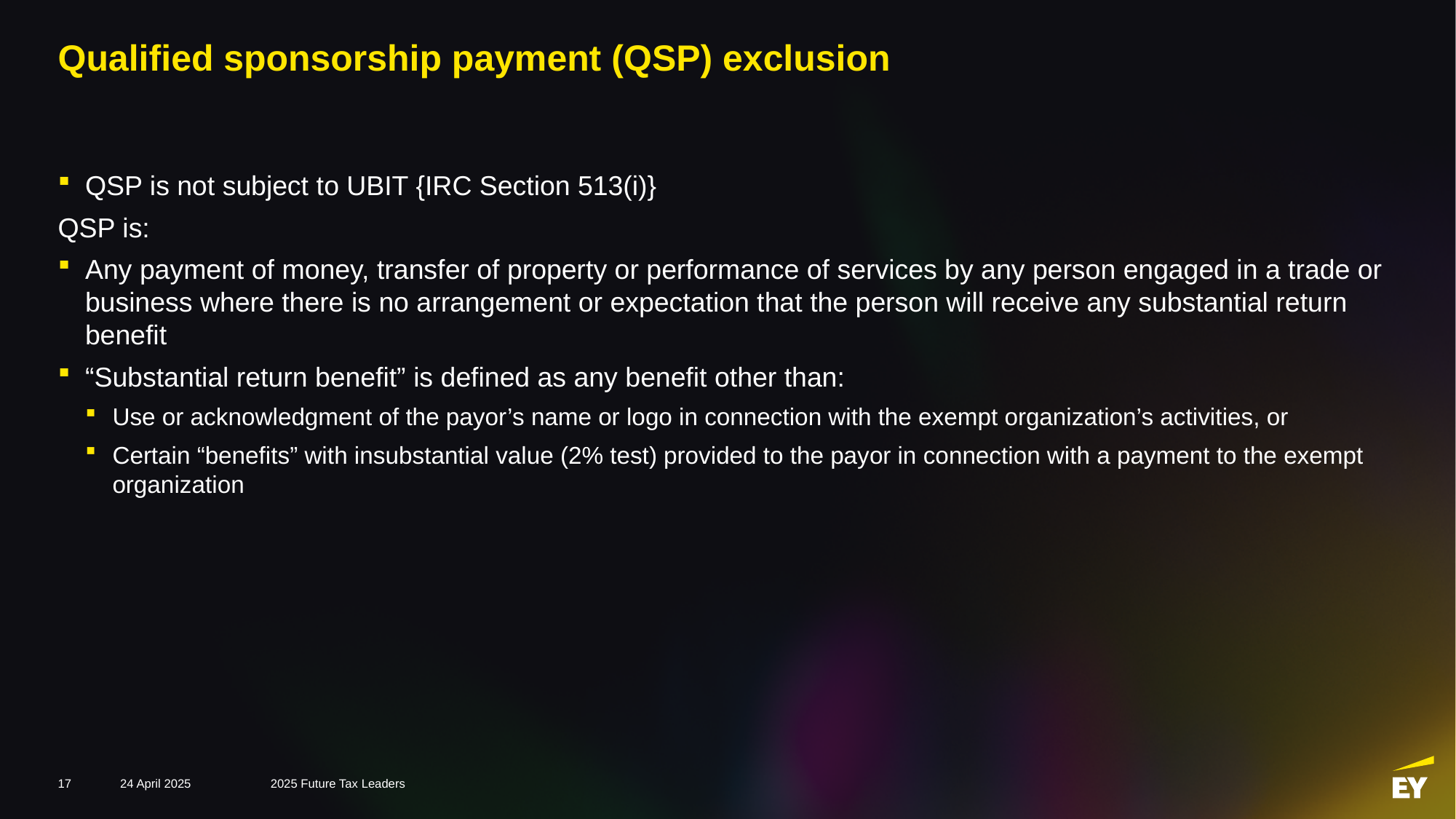

# Qualified sponsorship payment (QSP) exclusion
QSP is not subject to UBIT {IRC Section 513(i)}
QSP is:
Any payment of money, transfer of property or performance of services by any person engaged in a trade or business where there is no arrangement or expectation that the person will receive any substantial return benefit
“Substantial return benefit” is defined as any benefit other than:
Use or acknowledgment of the payor’s name or logo in connection with the exempt organization’s activities, or
Certain “benefits” with insubstantial value (2% test) provided to the payor in connection with a payment to the exempt organization